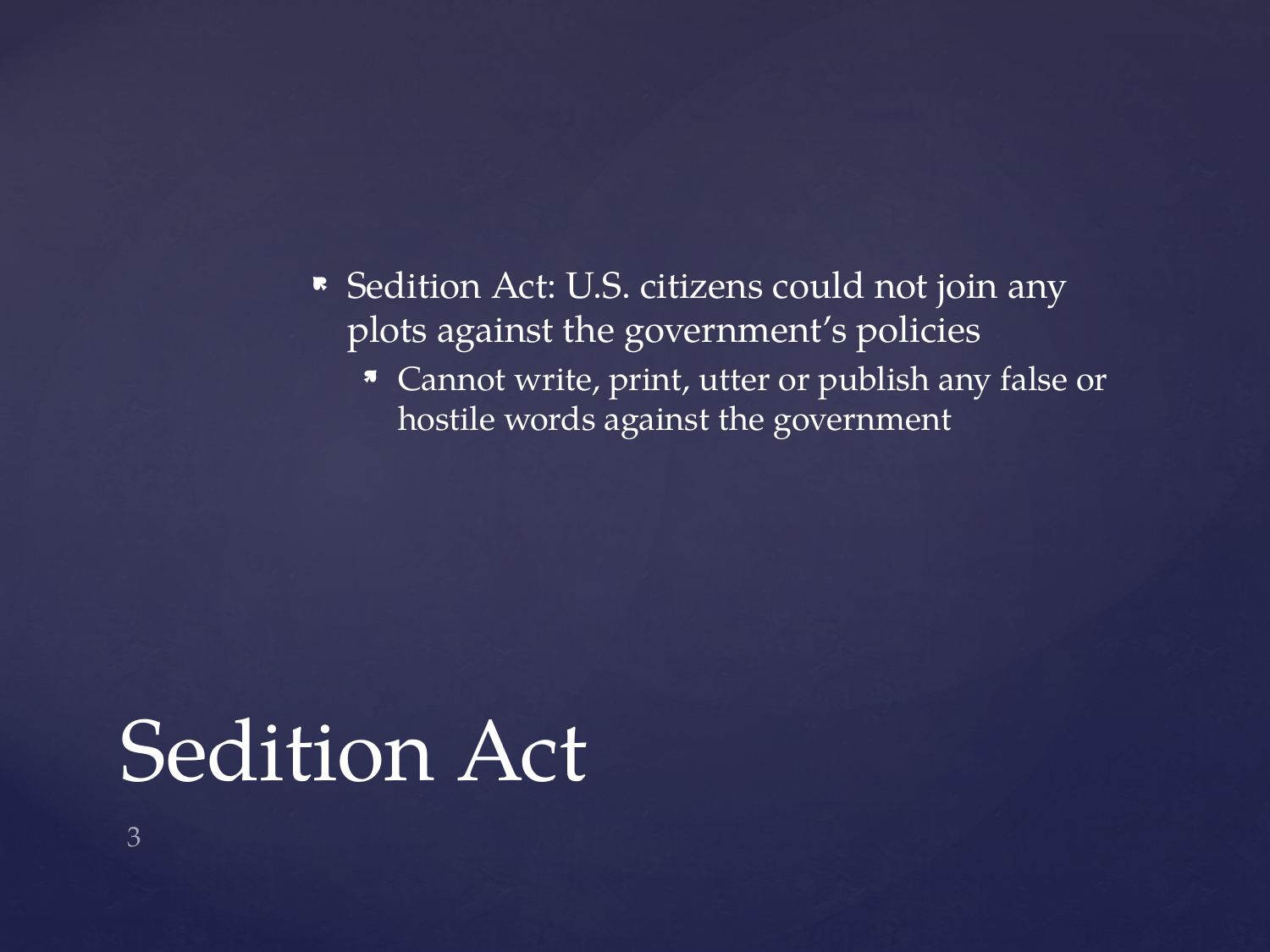

Sedition Act: U.S. citizens could not join any plots against the government’s policies
Cannot write, print, utter or publish any false or hostile words against the government
# Sedition Act
3